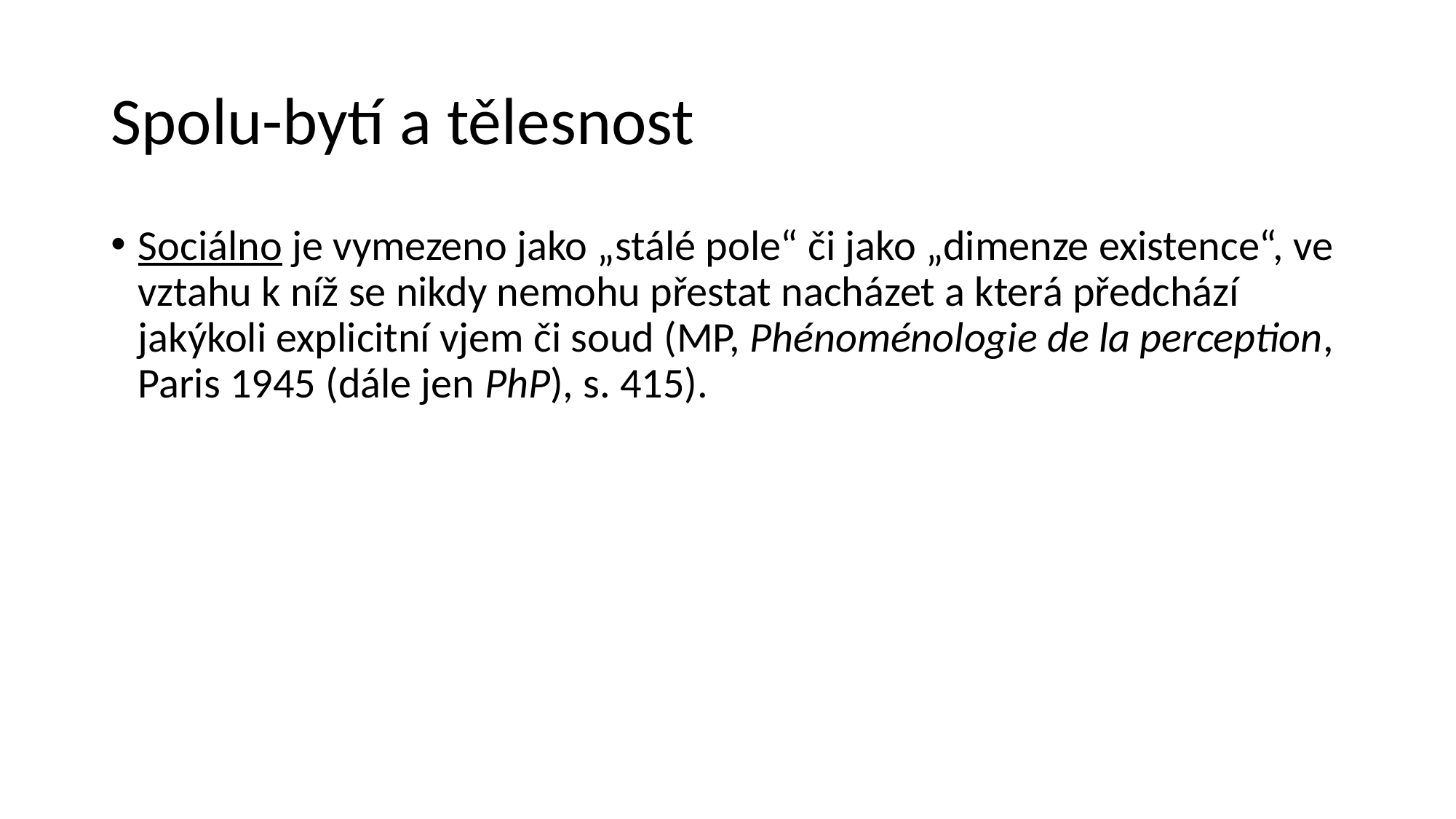

# Spolu-bytí a tělesnost
Sociálno je vymezeno jako „stálé pole“ či jako „dimenze existence“, ve vztahu k níž se nikdy nemohu přestat nacházet a která předchází jakýkoli explicitní vjem či soud (MP, Phénoménologie de la perception, Paris 1945 (dále jen PhP), s. 415).